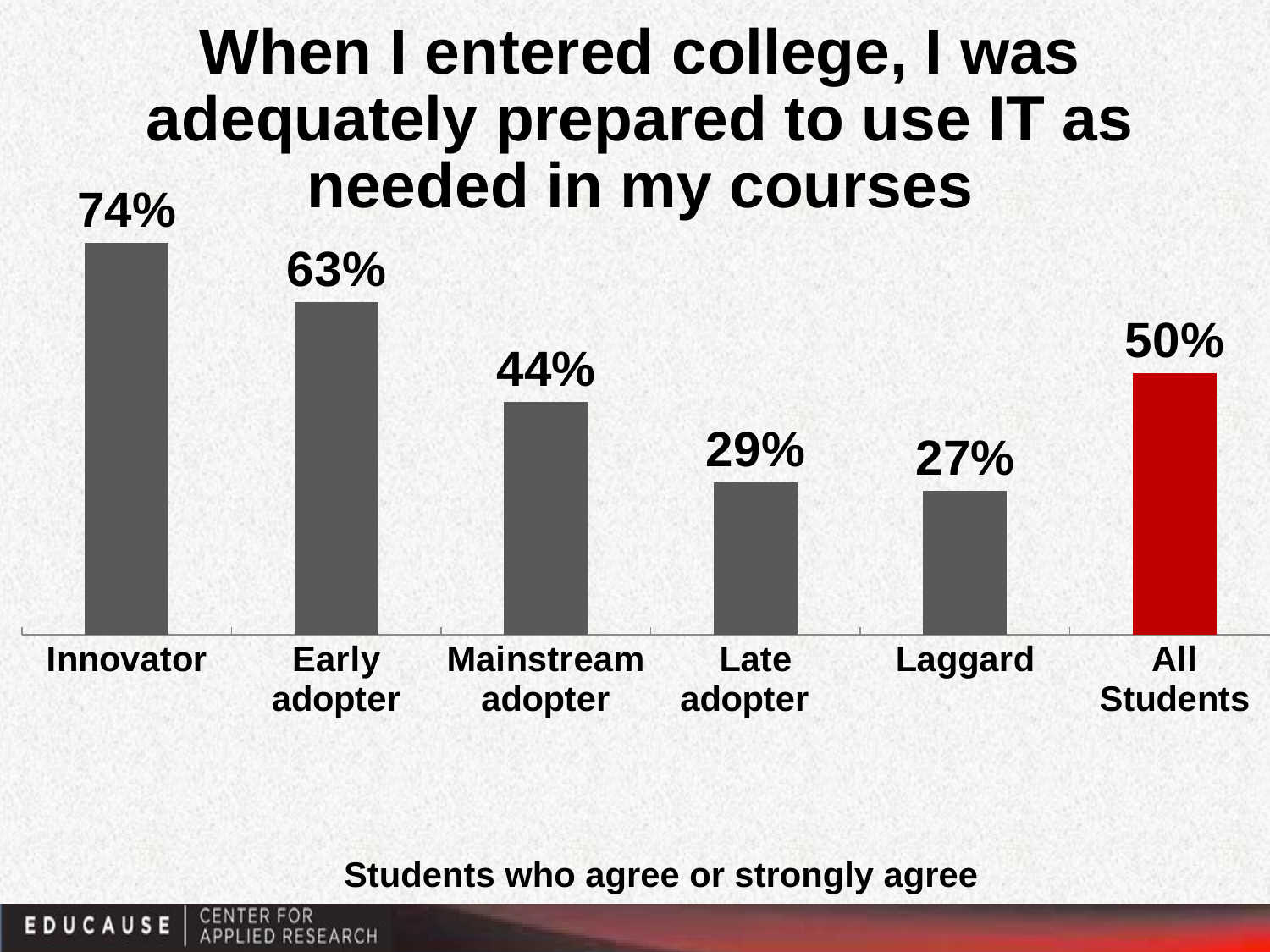

# When I entered college, I was adequately prepared to use IT as needed in my courses

### Chart

| Category | Agree or strongly agree |
|---|---|
| Innovator | 0.7413176710929517 |
| Early
adopter | 0.6284085829235586 |
| Mainstream
adopter | 0.4408379888268158 |
| Late
adopter   | 0.2879763821792812 |
| Laggard | 0.27212020033389 |
| All
Students | 0.4951419004226823 |
Students who agree or strongly agree